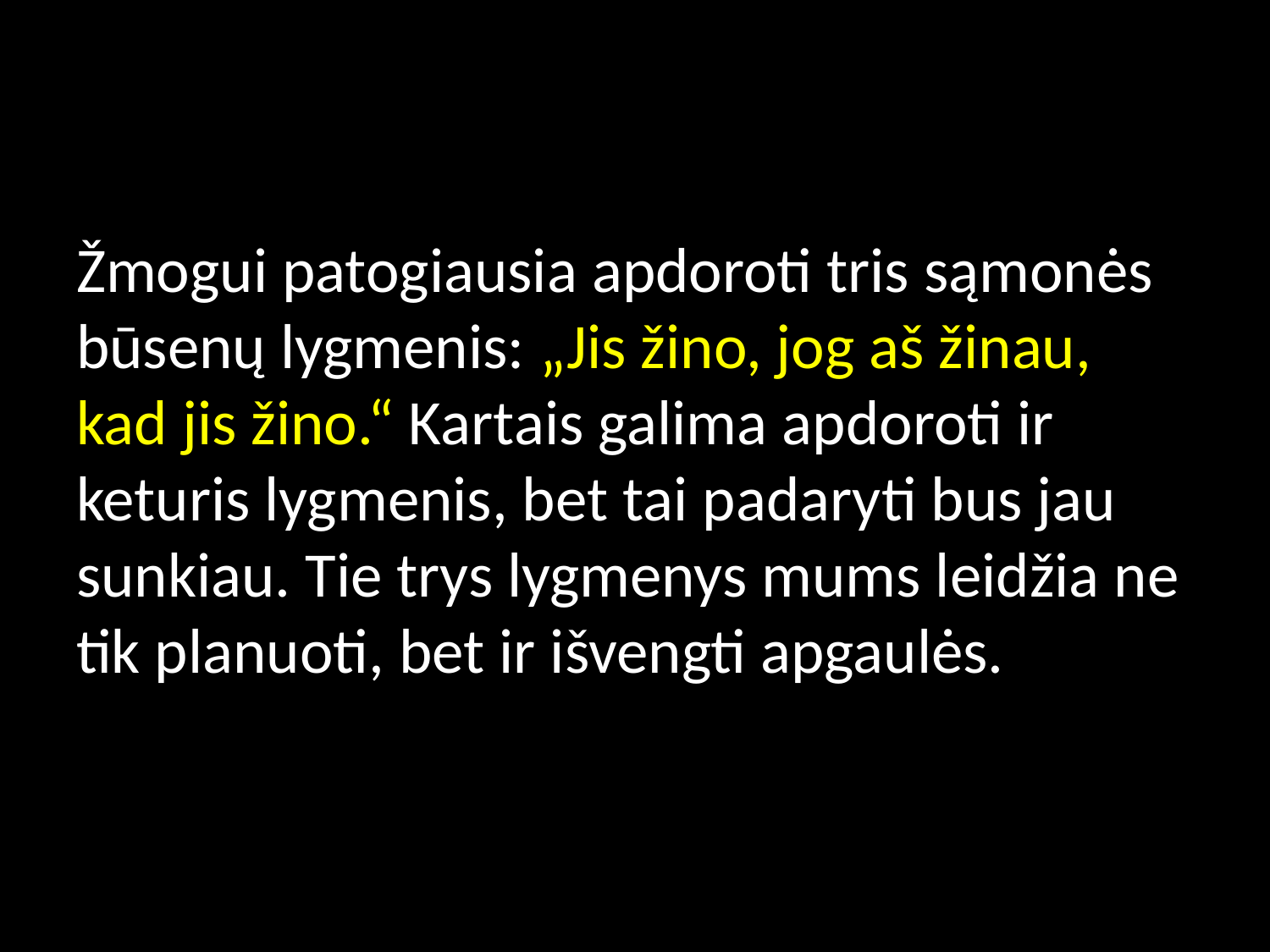

#
Žmogui patogiausia apdoroti tris sąmonės būsenų lygmenis: „Jis žino, jog aš žinau, kad jis žino.“ Kartais galima apdoroti ir keturis lygmenis, bet tai padaryti bus jau sunkiau. Tie trys lygmenys mums leidžia ne tik planuoti, bet ir išvengti apgaulės.